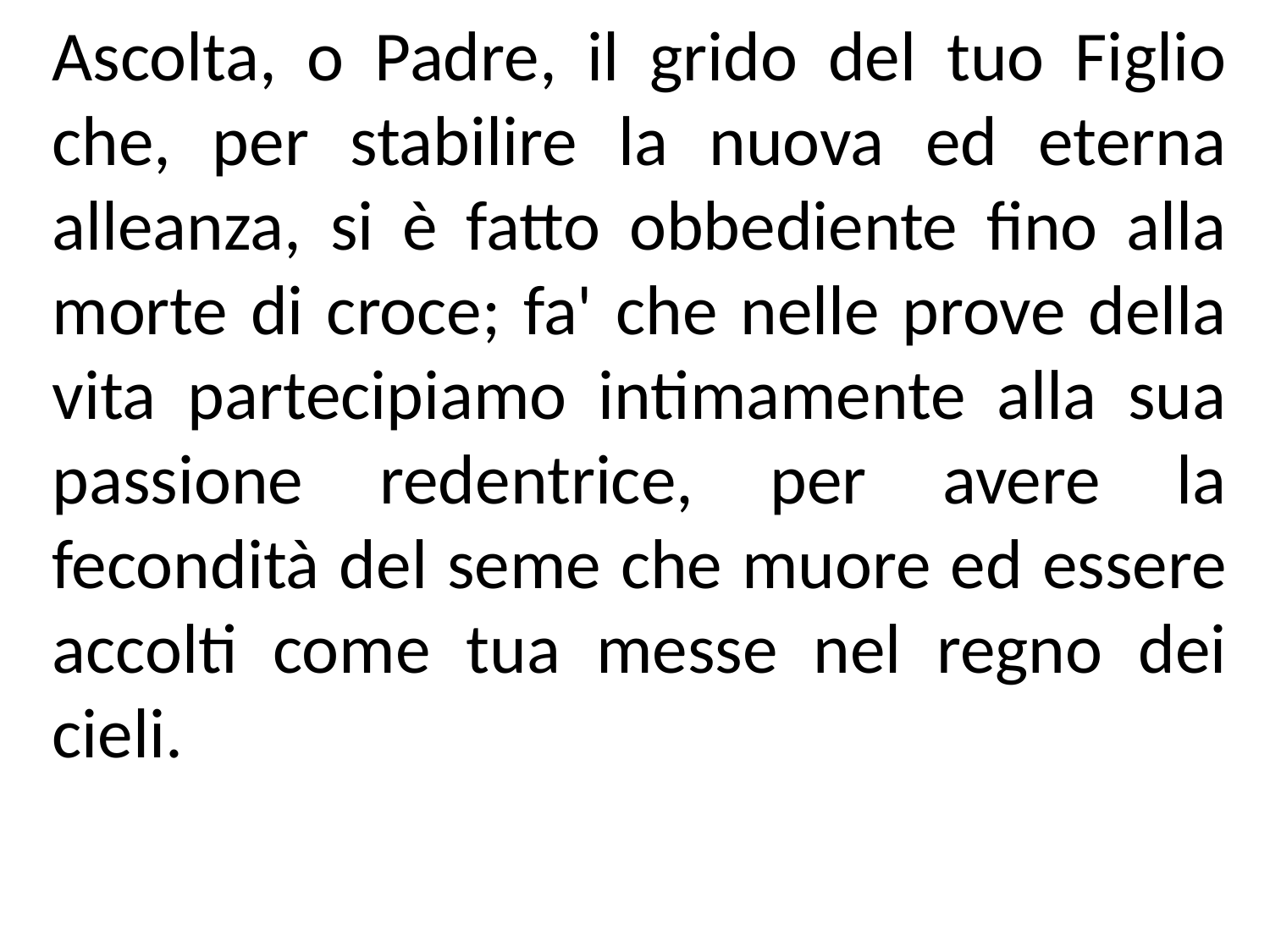

Ascolta, o Padre, il grido del tuo Figlio che, per stabilire la nuova ed eterna alleanza, si è fatto obbediente fino alla morte di croce; fa' che nelle prove della vita partecipiamo intimamente alla sua passione redentrice, per avere la fecondità del seme che muore ed essere accolti come tua messe nel regno dei cieli.